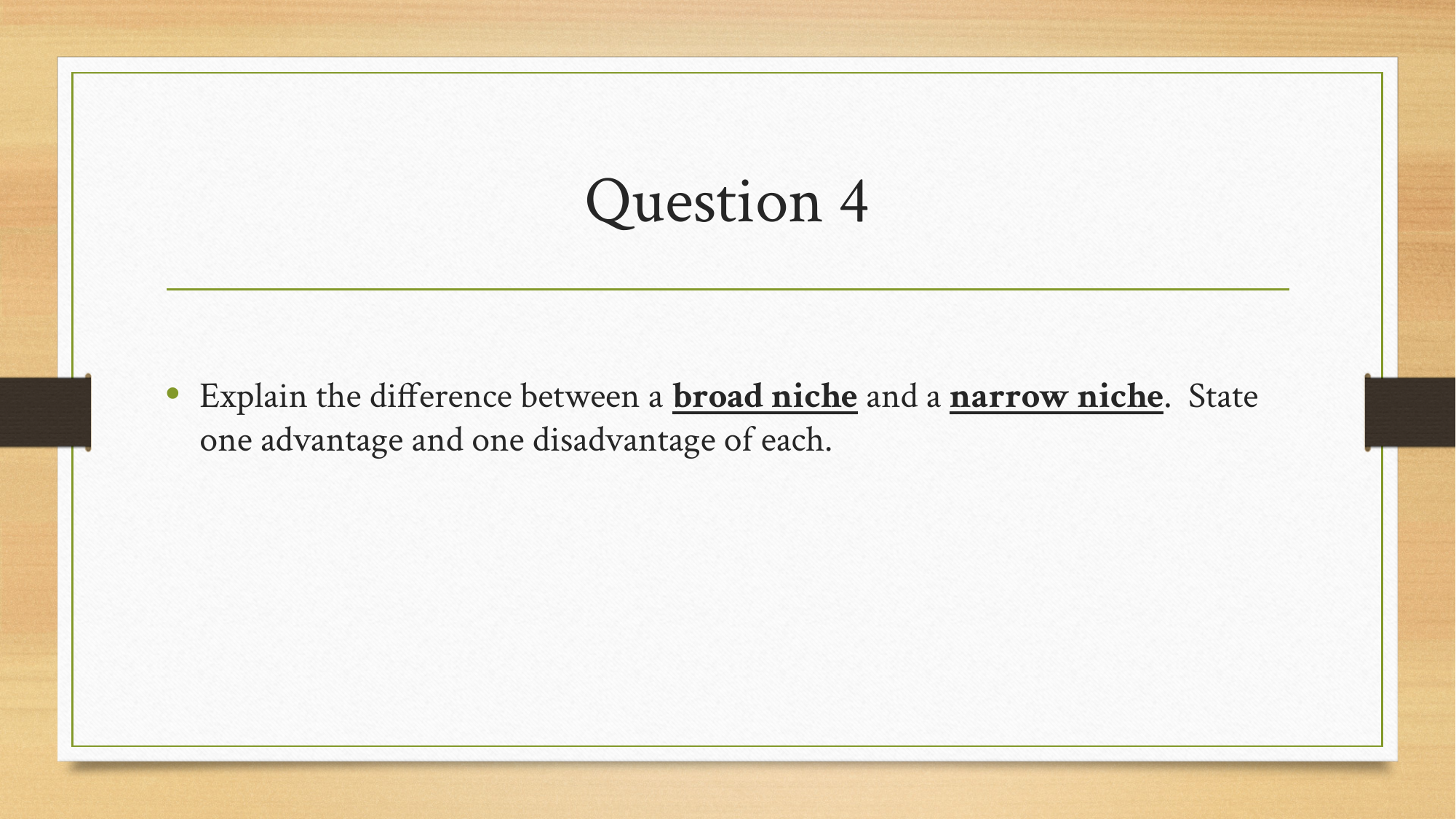

# Question 4

Explain the difference between a broad niche and a narrow niche.  State one advantage and one disadvantage of each.